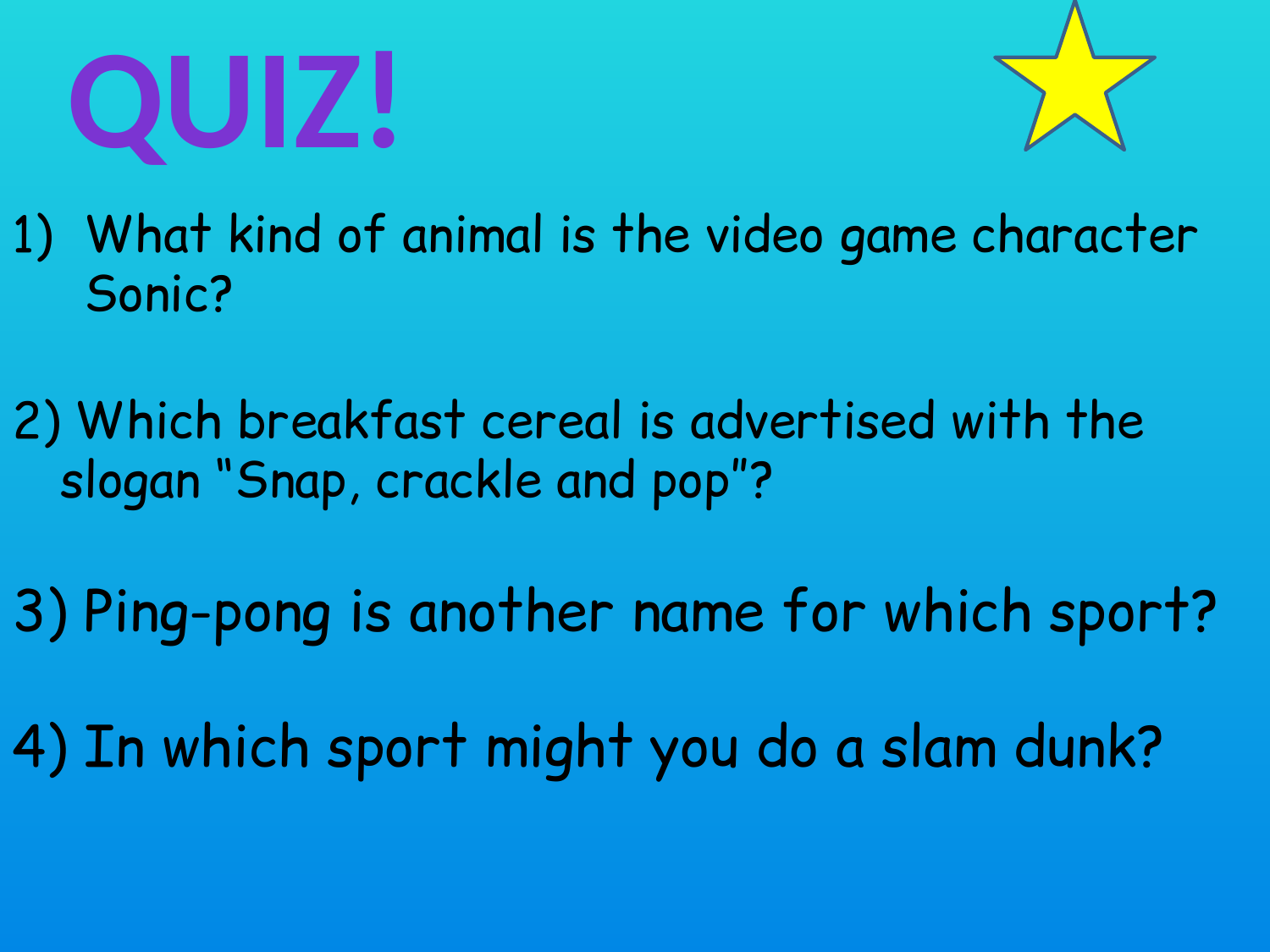

Quiz!

What kind of animal is the video game character Sonic?

2) Which breakfast cereal is advertised with the slogan “Snap, crackle and pop”?

3) Ping-pong is another name for which sport?

4) In which sport might you do a slam dunk?